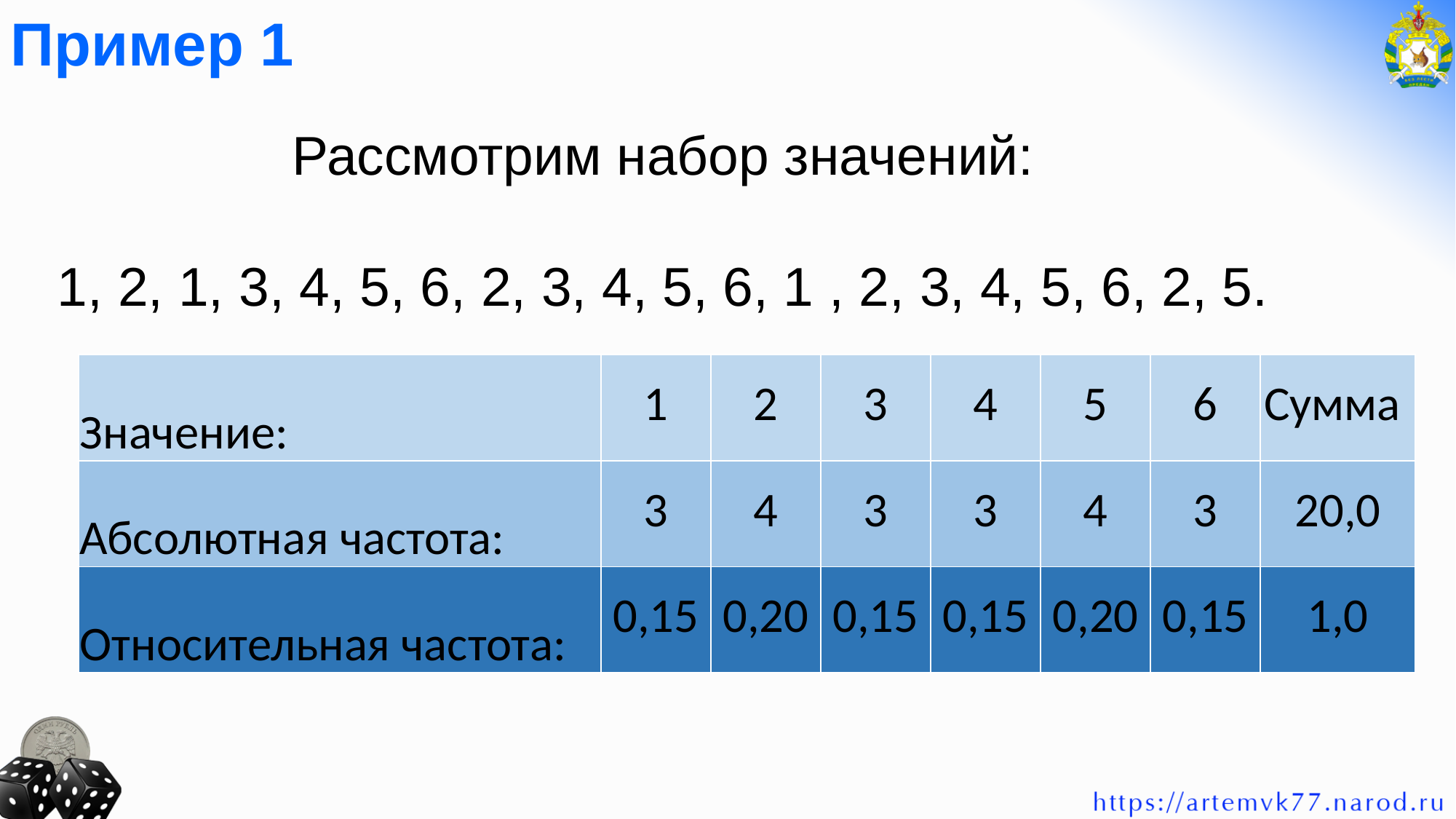

Пример 1
Рассмотрим набор значений:

1, 2, 1, 3, 4, 5, 6, 2, 3, 4, 5, 6, 1 , 2, 3, 4, 5, 6, 2, 5.
| Значение: | 1 | 2 | 3 | 4 | 5 | 6 | Сумма |
| --- | --- | --- | --- | --- | --- | --- | --- |
| Абсолютная частота: | 3 | 4 | 3 | 3 | 4 | 3 | 20,0 |
| Относительная частота: | 0,15 | 0,20 | 0,15 | 0,15 | 0,20 | 0,15 | 1,0 |